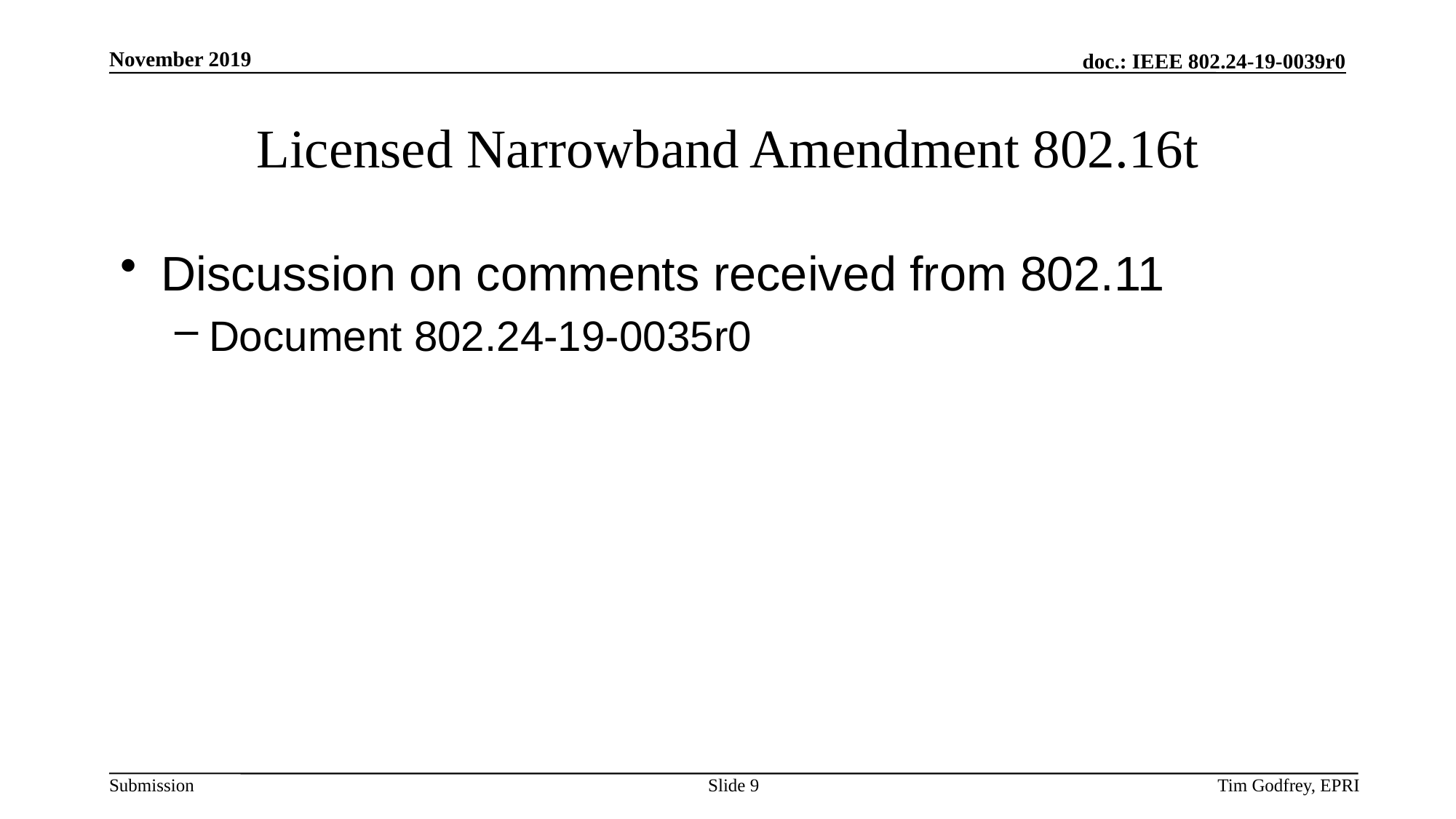

# Licensed Narrowband Amendment 802.16t
Discussion on comments received from 802.11
Document 802.24-19-0035r0
Slide 9
Tim Godfrey, EPRI